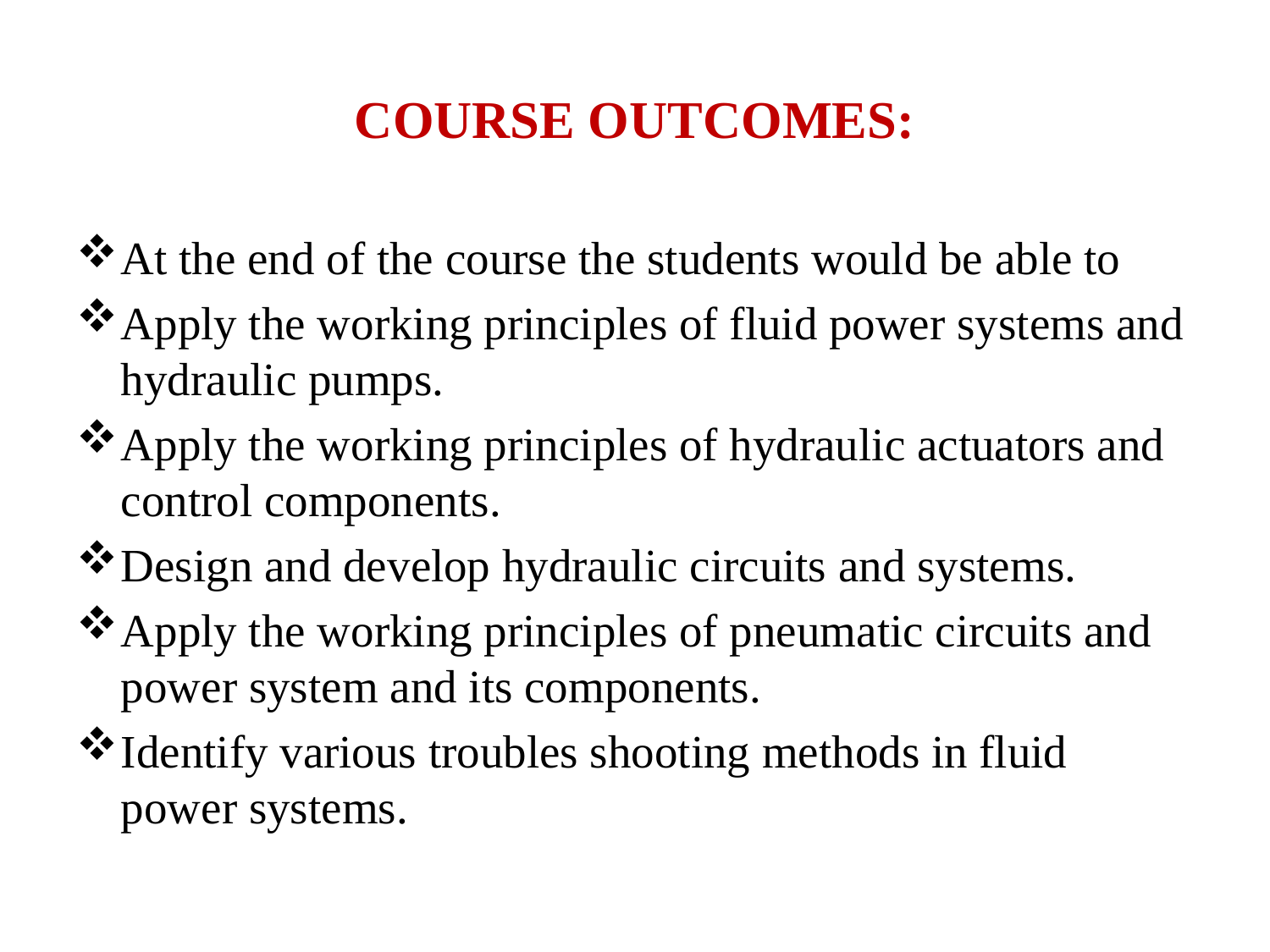

# COURSE OUTCOMES:
At the end of the course the students would be able to
Apply the working principles of fluid power systems and hydraulic pumps.
Apply the working principles of hydraulic actuators and control components.
Design and develop hydraulic circuits and systems.
Apply the working principles of pneumatic circuits and power system and its components.
Identify various troubles shooting methods in fluid power systems.